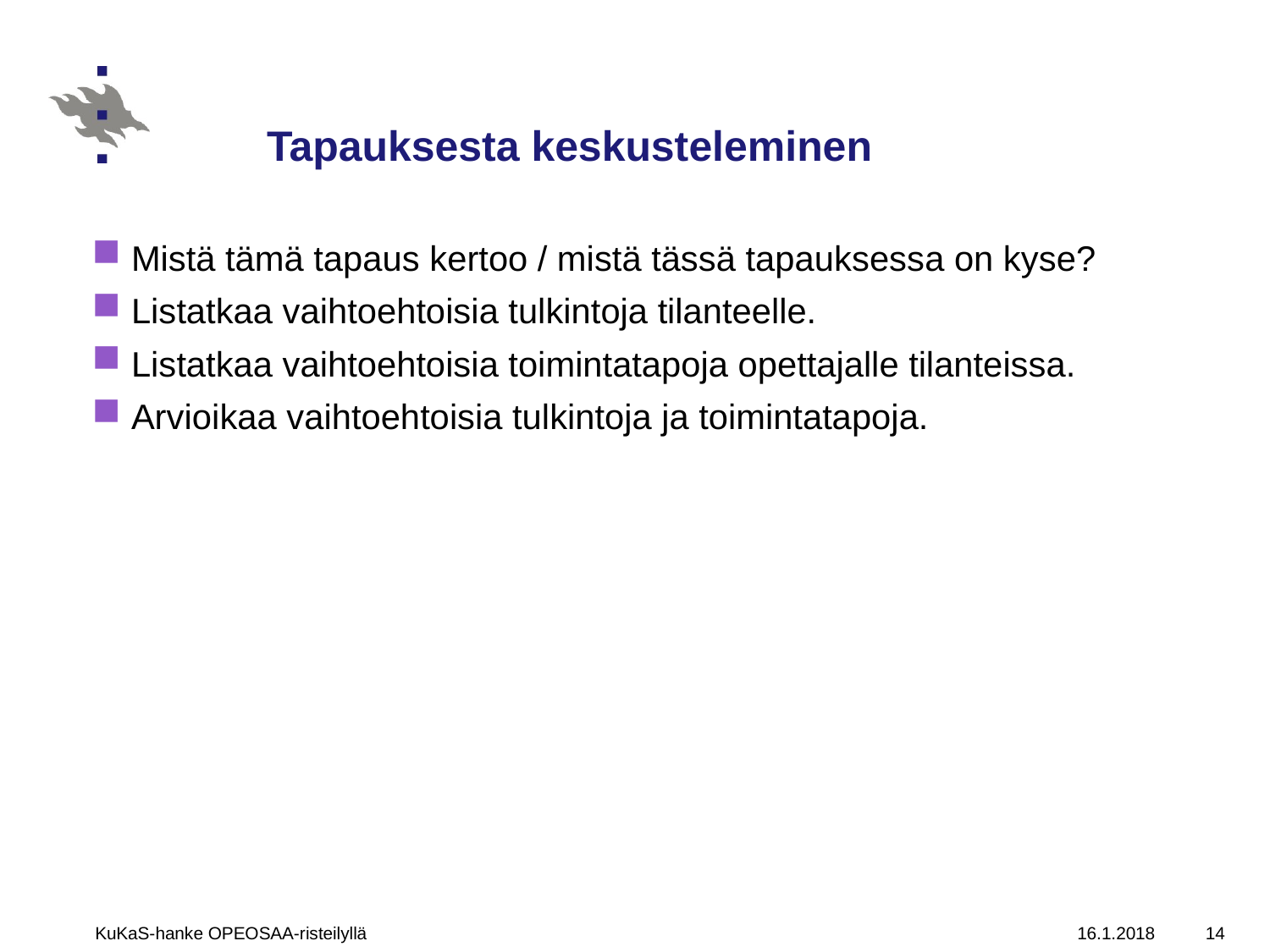

# Tapauksesta keskusteleminen
Mistä tämä tapaus kertoo / mistä tässä tapauksessa on kyse?
Listatkaa vaihtoehtoisia tulkintoja tilanteelle.
Listatkaa vaihtoehtoisia toimintatapoja opettajalle tilanteissa.
Arvioikaa vaihtoehtoisia tulkintoja ja toimintatapoja.

KuKaS-hanke OPEOSAA-risteilyllä
16.1.2018
14